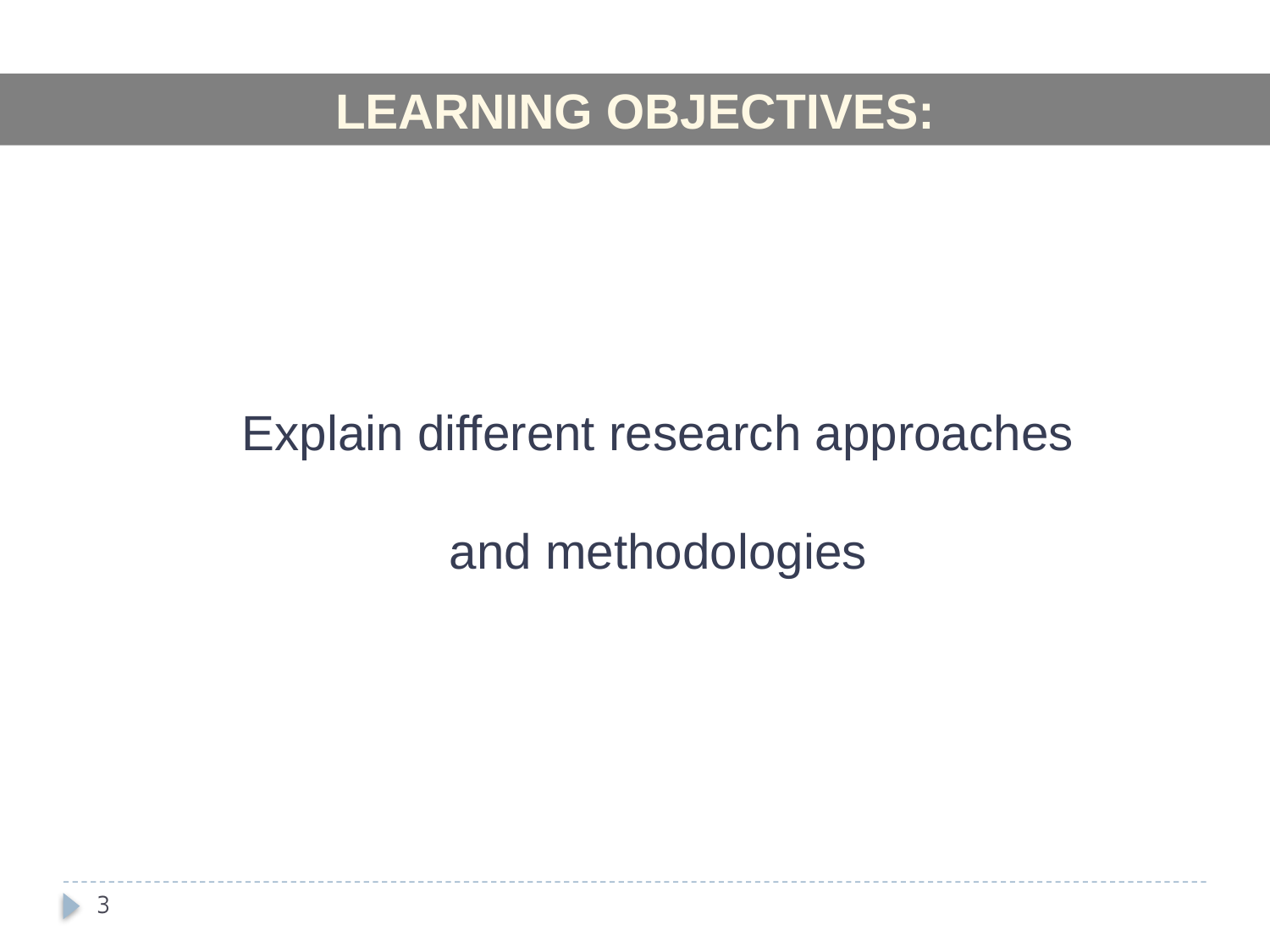

LEARNING OBJECTIVES:
Explain different research approaches and methodologies
3